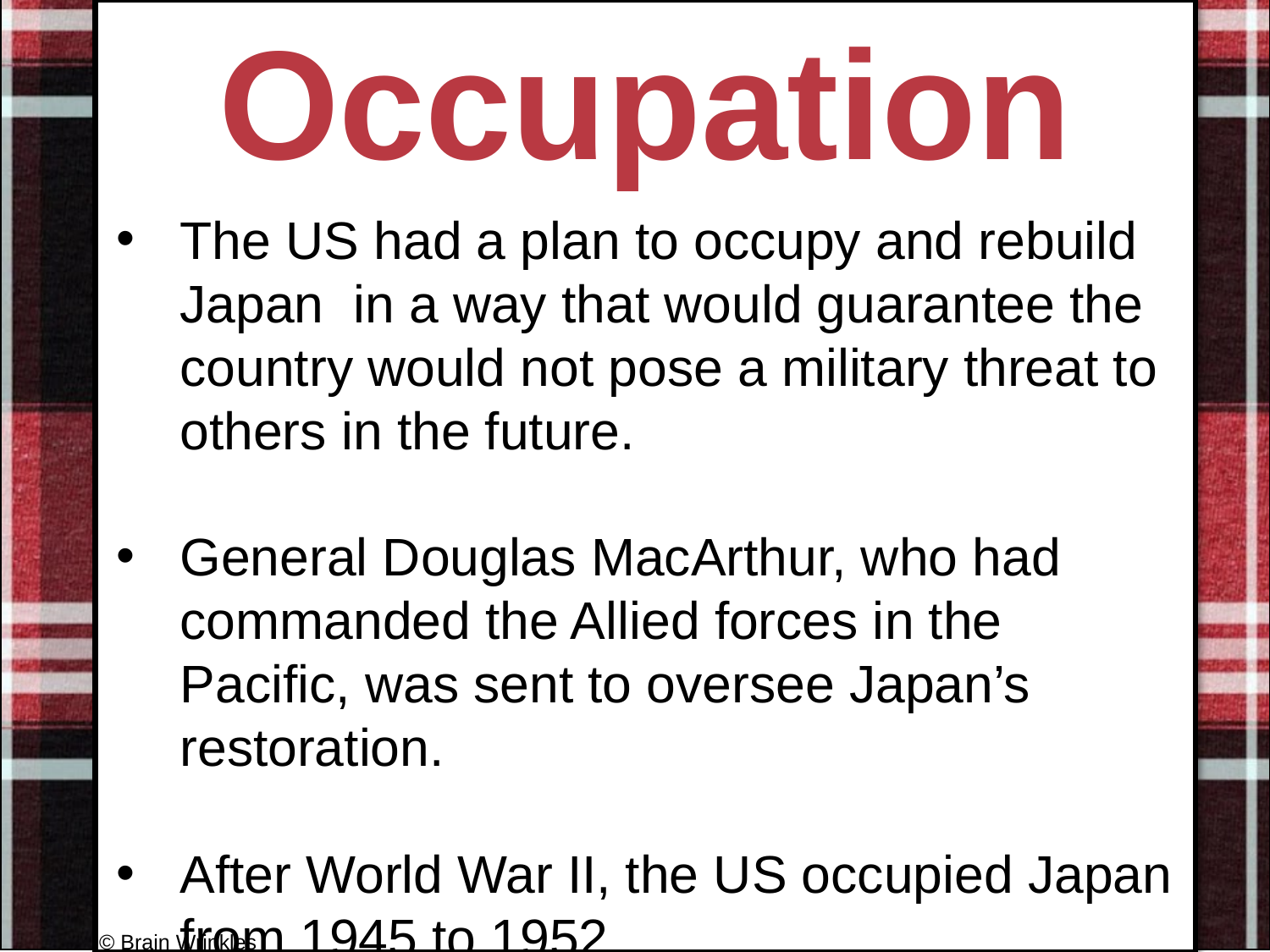

Occupation

#
The US had a plan to occupy and rebuild Japan  in a way that would guarantee the country would not pose a military threat to others in the future.

General Douglas MacArthur, who had commanded the Allied forces in the Pacific, was sent to oversee Japan’s restoration.

After World War II, the US occupied Japan from 1945 to 1952.

© Brain Wrinkles